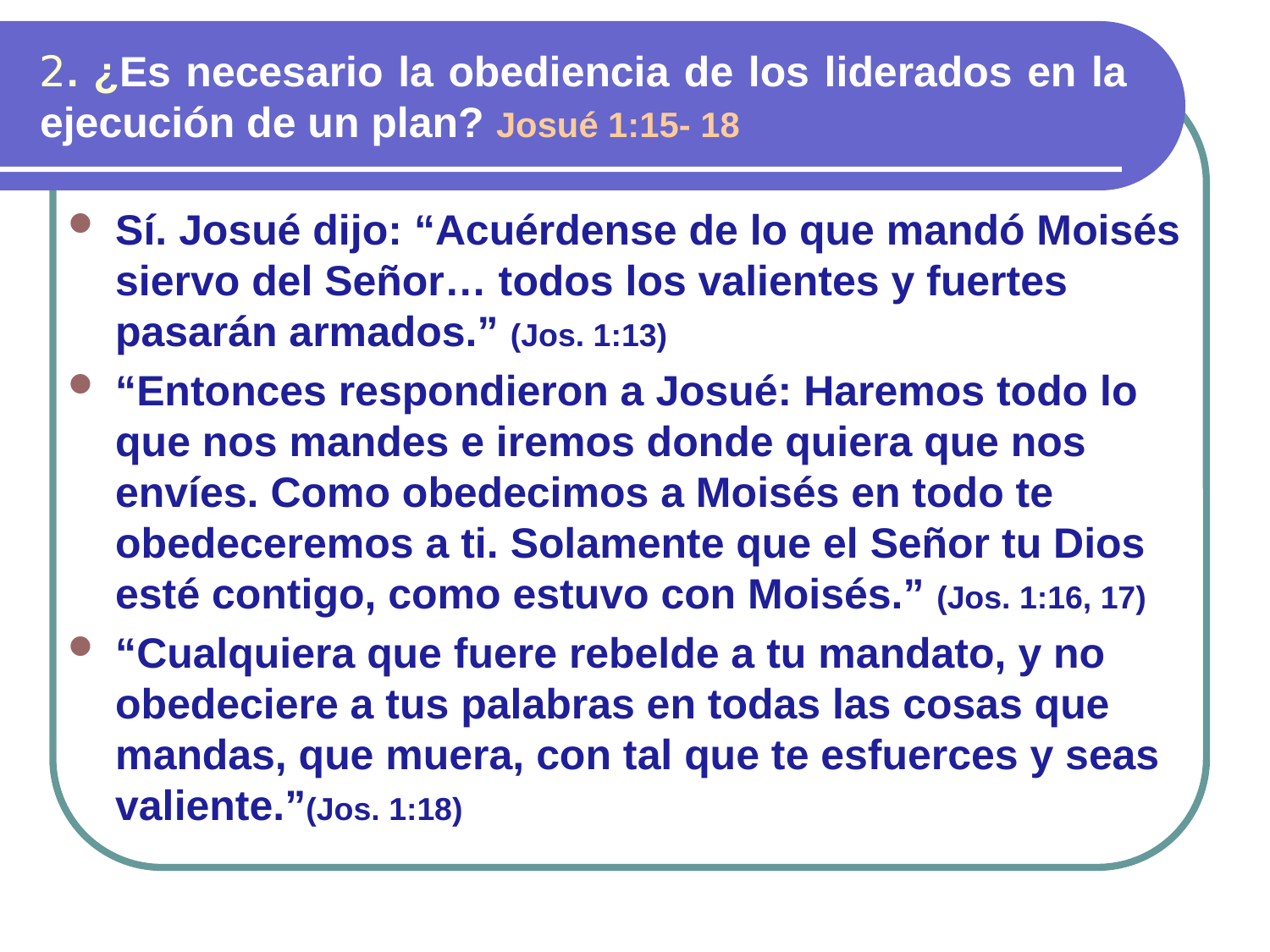

# 2. ¿Es necesario la obediencia de los liderados en la ejecución de un plan? Josué 1:15- 18
Sí. Josué dijo: “Acuérdense de lo que mandó Moisés siervo del Señor… todos los valientes y fuertes pasarán armados.” (Jos. 1:13)
“Entonces respondieron a Josué: Haremos todo lo que nos mandes e iremos donde quiera que nos envíes. Como obedecimos a Moisés en todo te obedeceremos a ti. Solamente que el Señor tu Dios esté contigo, como estuvo con Moisés.” (Jos. 1:16, 17)
“Cualquiera que fuere rebelde a tu mandato, y no obedeciere a tus palabras en todas las cosas que mandas, que muera, con tal que te esfuerces y seas valiente.”(Jos. 1:18)